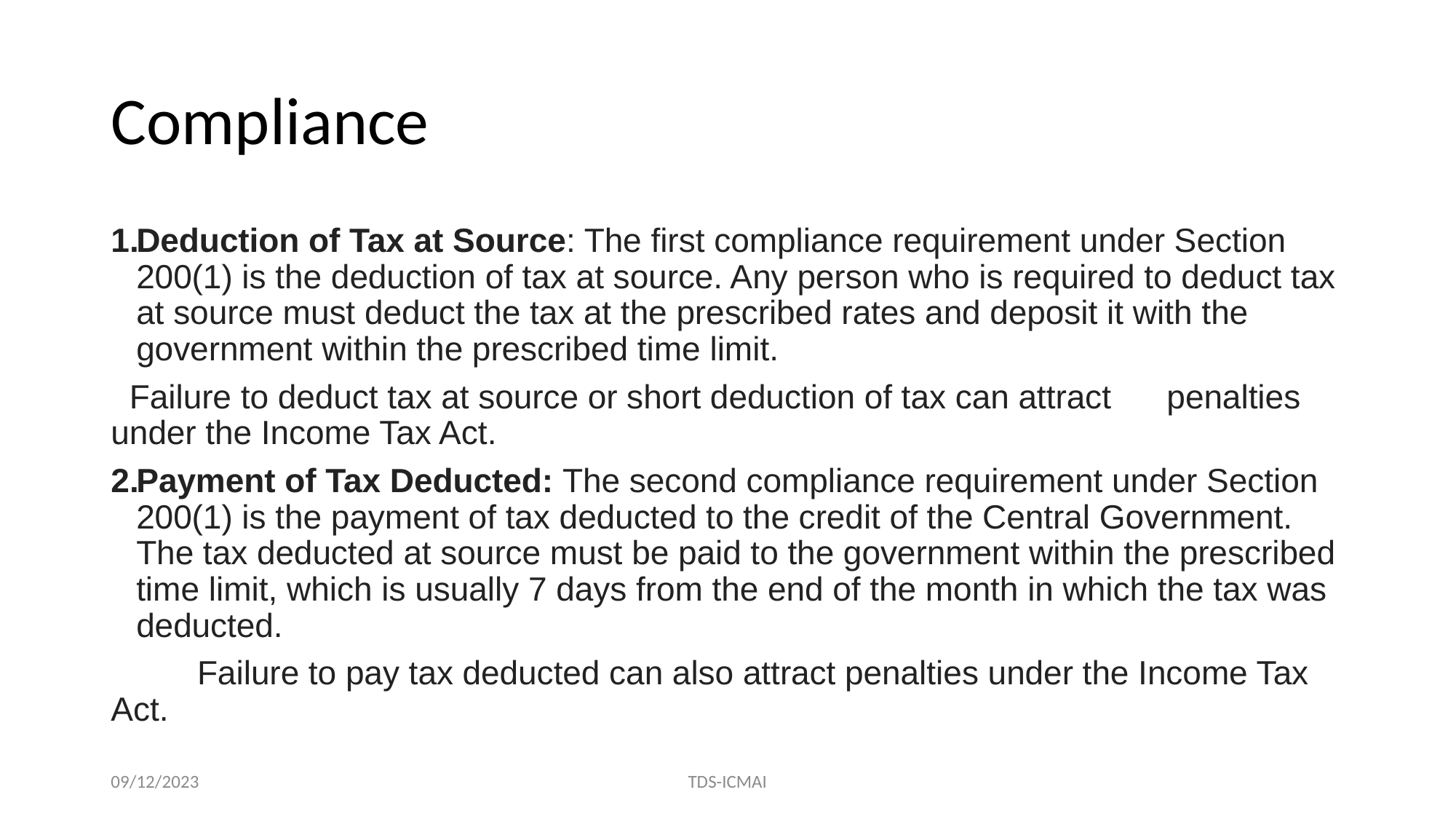

# Compliance
Deduction of Tax at Source: The first compliance requirement under Section 200(1) is the deduction of tax at source. Any person who is required to deduct tax at source must deduct the tax at the prescribed rates and deposit it with the government within the prescribed time limit.
  Failure to deduct tax at source or short deduction of tax can attract      penalties under the Income Tax Act.
Payment of Tax Deducted: The second compliance requirement under Section 200(1) is the payment of tax deducted to the credit of the Central Government. The tax deducted at source must be paid to the government within the prescribed time limit, which is usually 7 days from the end of the month in which the tax was deducted.
	Failure to pay tax deducted can also attract penalties under the Income Tax Act.

09/12/2023
TDS-ICMAI